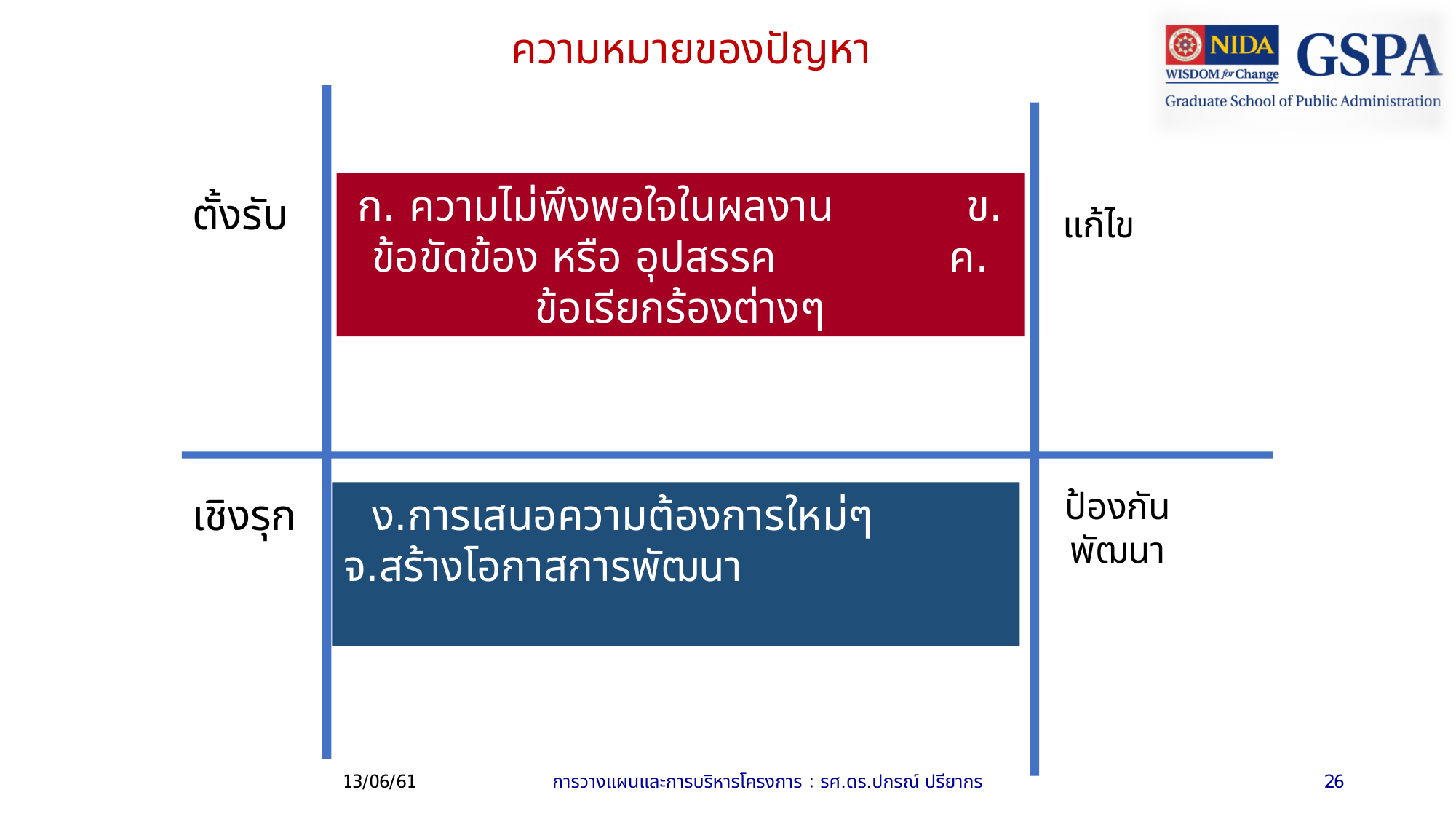

# ความหมายของปัญหา

ก. ความไม่พึงพอใจในผลงาน          ข. ข้อขัดข้อง หรือ อุปสรรค             ค. ข้อเรียกร้องต่างๆ
ตั้งรับ
แก้ไข

ป้องกันพัฒนา
ง.การเสนอความต้องการใหม่ๆ         จ.สร้างโอกาสการพัฒนา
เชิงรุก
13/06/61
การวางแผนและการบริหารโครงการ : รศ.ดร.ปกรณ์ ปรียากร
26